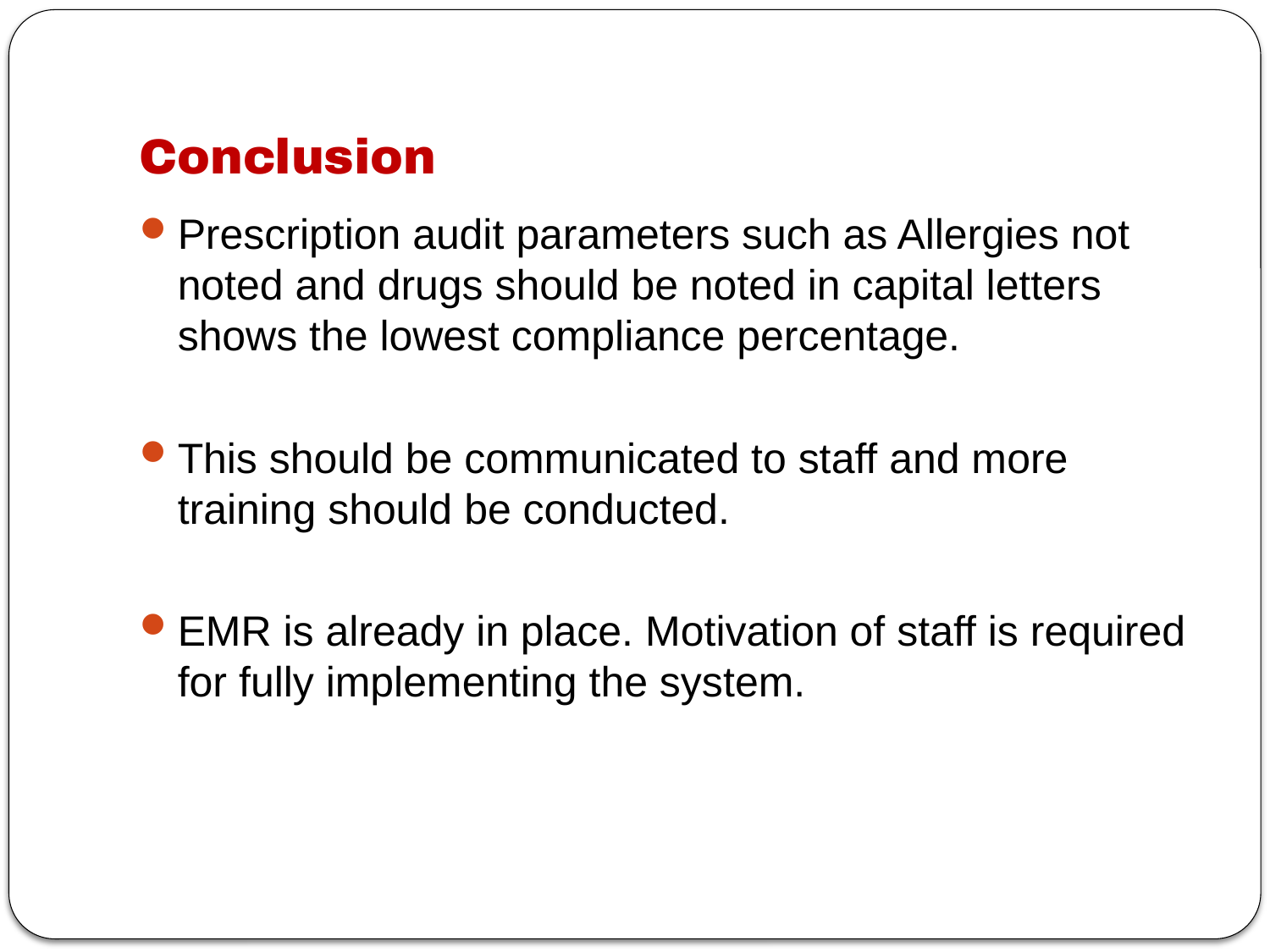

# Conclusion
Prescription audit parameters such as Allergies not noted and drugs should be noted in capital letters shows the lowest compliance percentage.

This should be communicated to staff and more training should be conducted.

EMR is already in place. Motivation of staff is required for fully implementing the system.